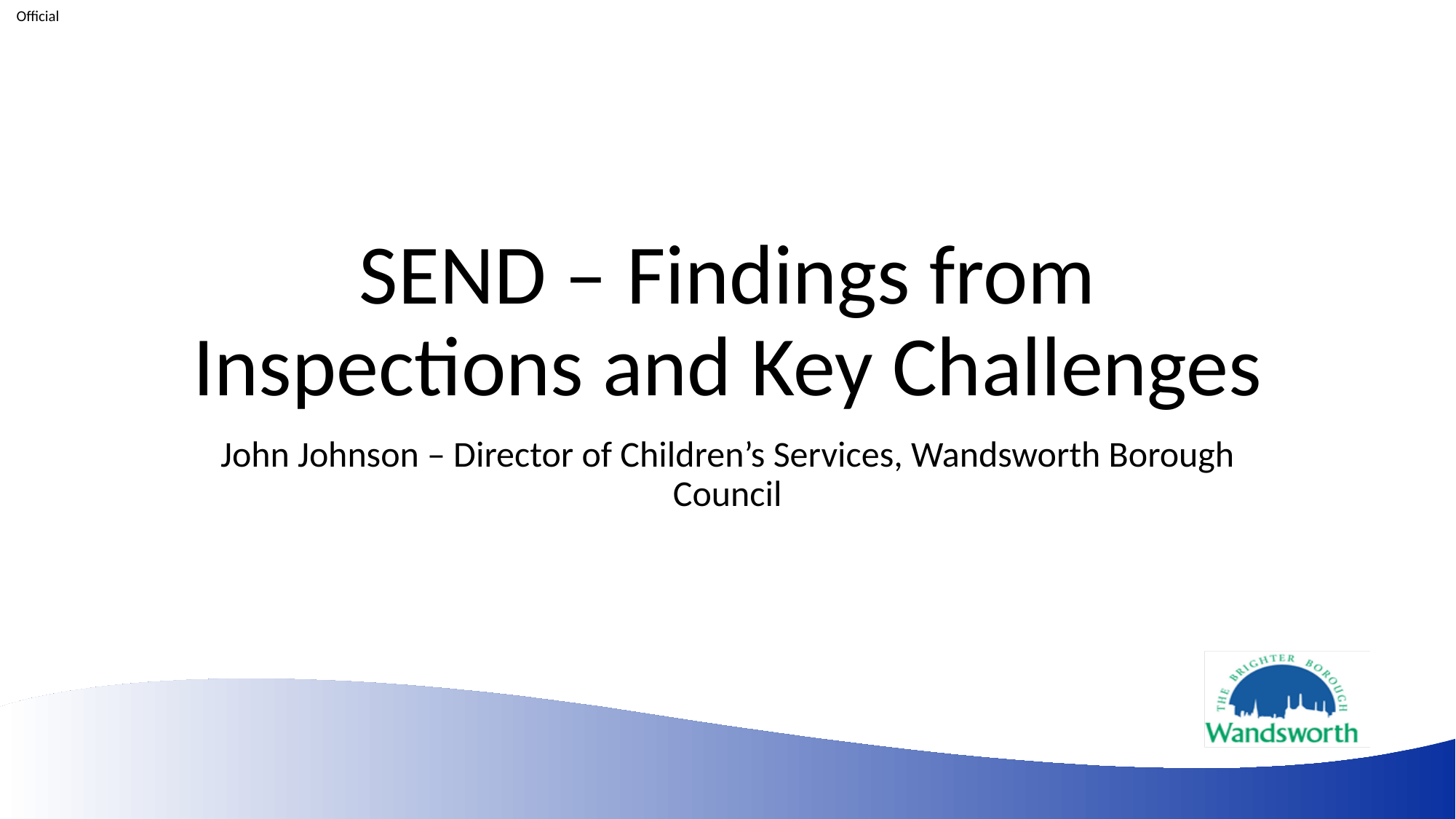

# SEND – Findings from Inspections and Key Challenges
John Johnson – Director of Children’s Services, Wandsworth Borough Council